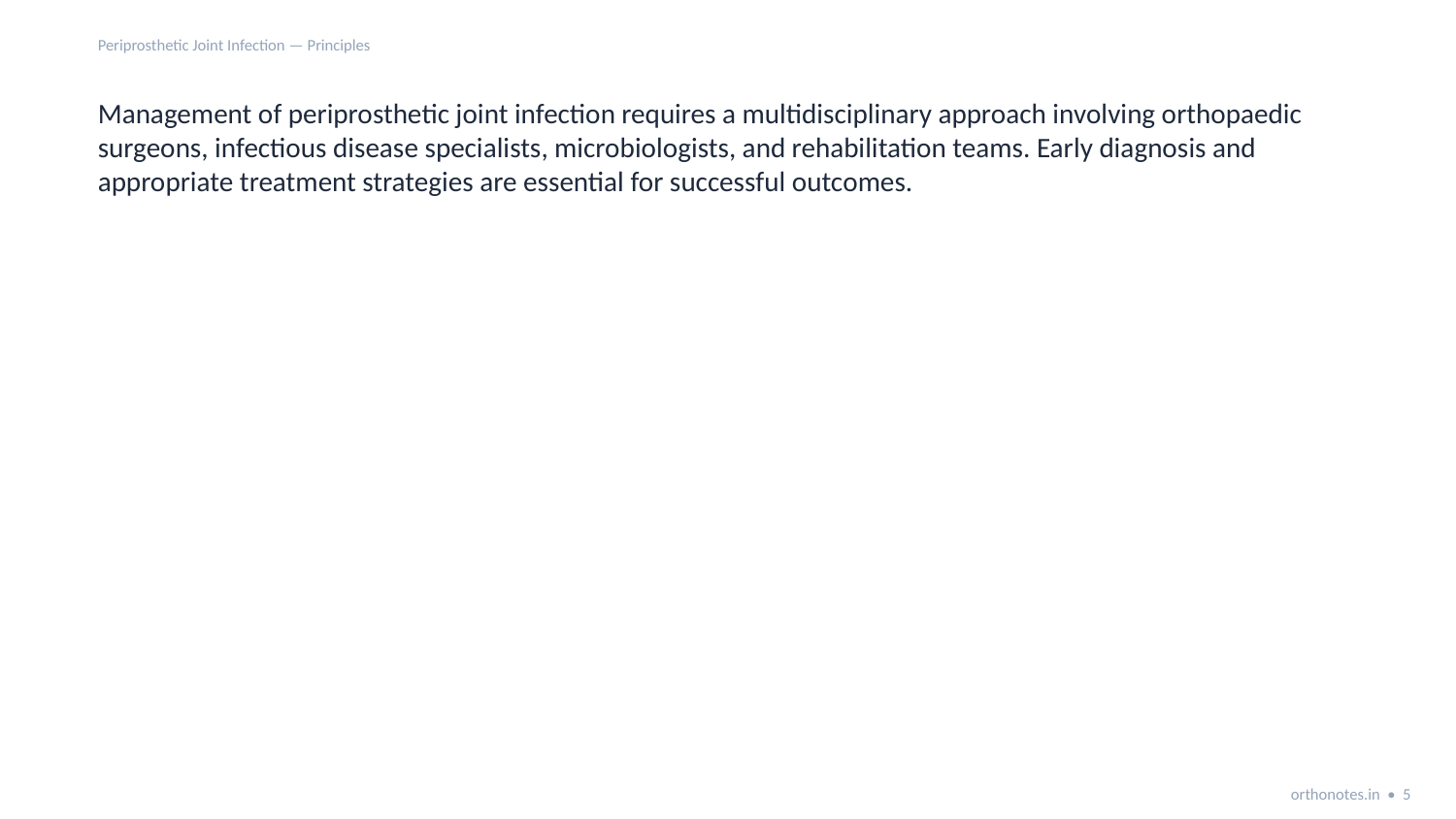

Periprosthetic Joint Infection — Principles
Management of periprosthetic joint infection requires a multidisciplinary approach involving orthopaedic surgeons, infectious disease specialists, microbiologists, and rehabilitation teams. Early diagnosis and appropriate treatment strategies are essential for successful outcomes.
orthonotes.in  •  5